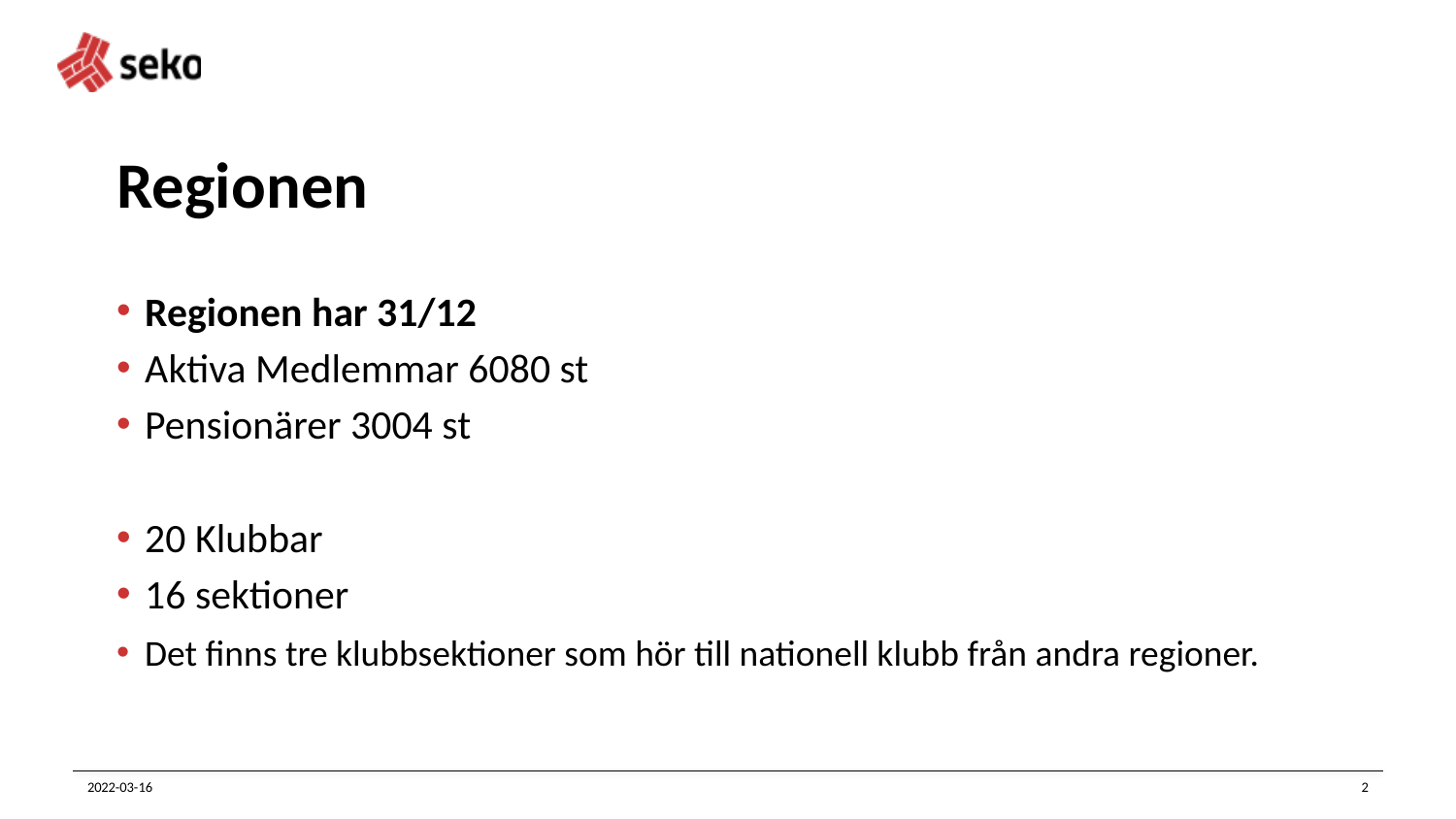

# Regionen
Regionen har 31/12
Aktiva Medlemmar 6080 st
Pensionärer 3004 st

20 Klubbar
16 sektioner
Det finns tre klubbsektioner som hör till nationell klubb från andra regioner.

2022-03-16

2